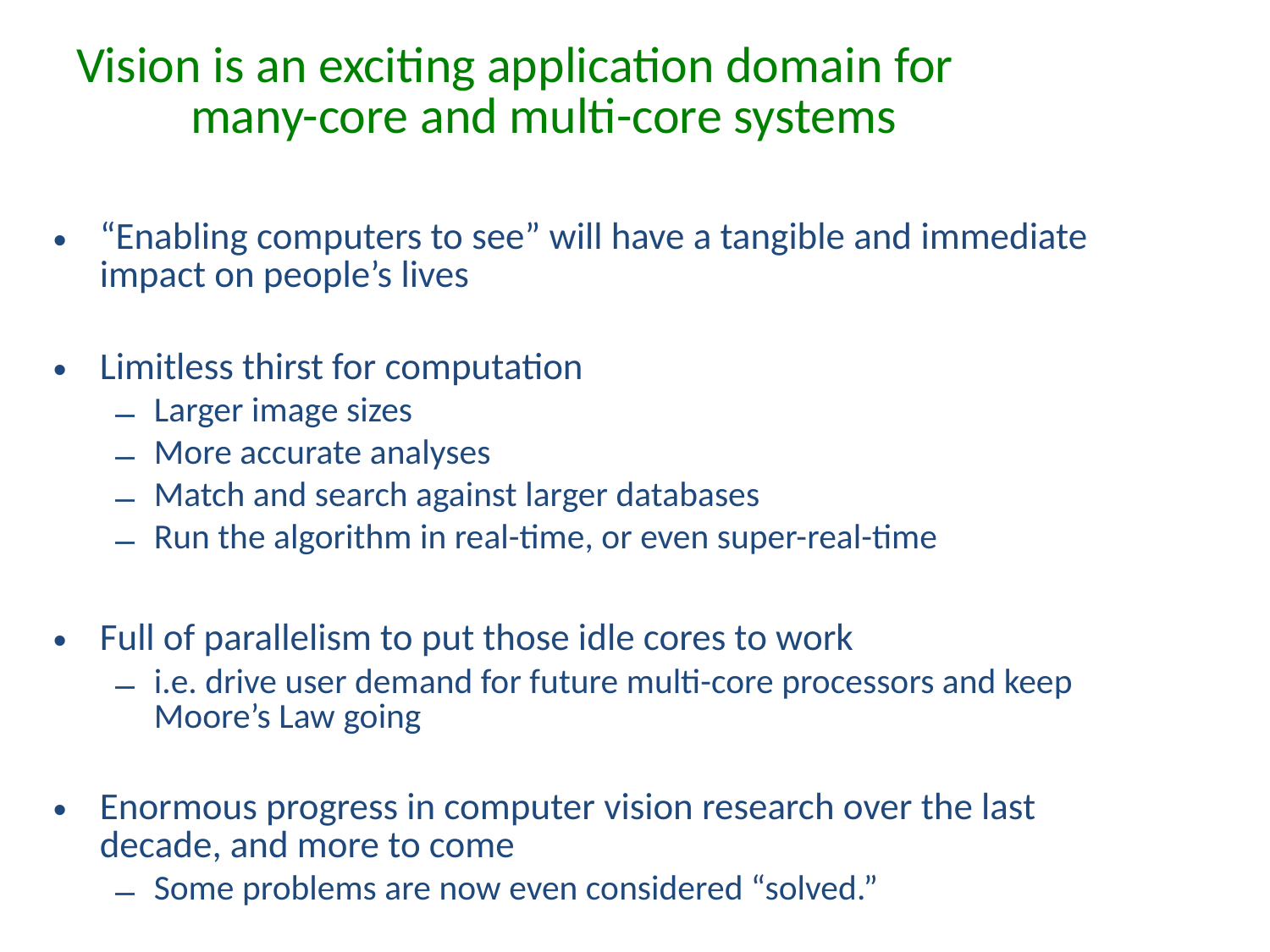

# Vision is an exciting application domain for many-core and multi-core systems
“Enabling computers to see” will have a tangible and immediate impact on people’s lives

Limitless thirst for computation
Larger image sizes
More accurate analyses
Match and search against larger databases
Run the algorithm in real-time, or even super-real-time

Full of parallelism to put those idle cores to work
i.e. drive user demand for future multi-core processors and keep Moore’s Law going

Enormous progress in computer vision research over the last decade, and more to come
Some problems are now even considered “solved.”